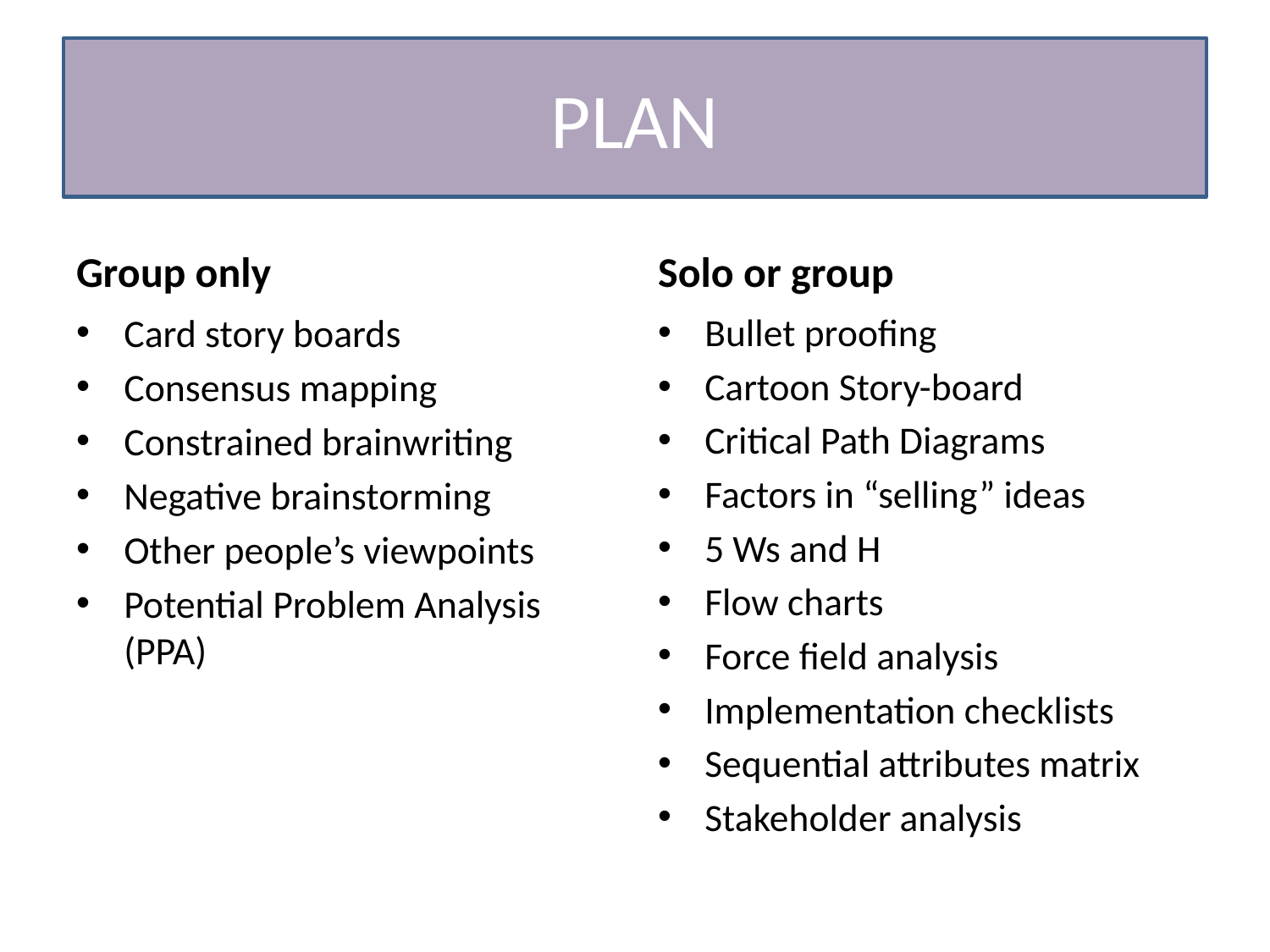

# PLAN
Group only
Solo or group
Card story boards
Consensus mapping
Constrained brainwriting
Negative brainstorming
Other people’s viewpoints
Potential Problem Analysis (PPA)
Bullet proofing
Cartoon Story-board
Critical Path Diagrams
Factors in “selling” ideas
5 Ws and H
Flow charts
Force field analysis
Implementation checklists
Sequential attributes matrix
Stakeholder analysis